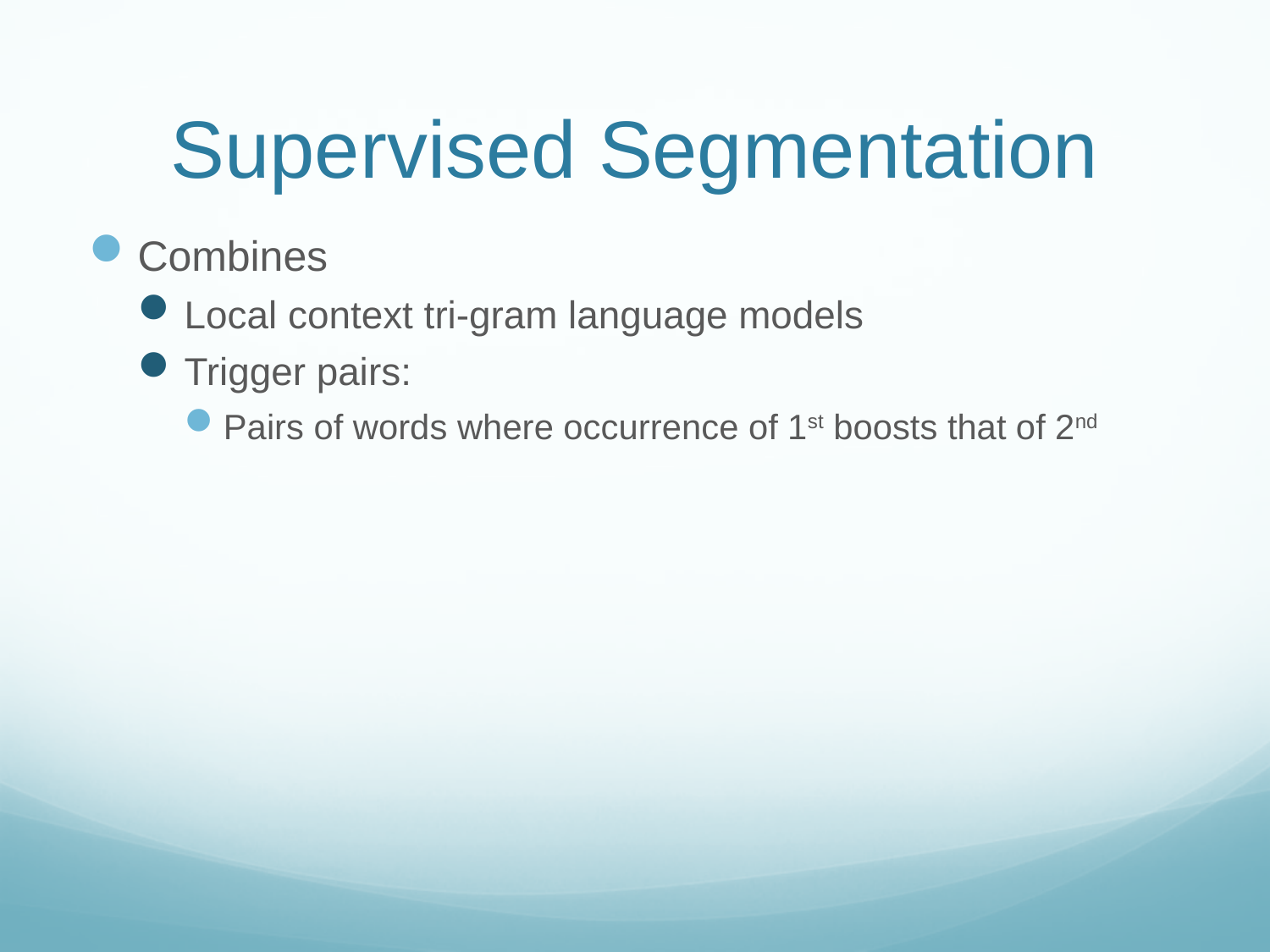

# Supervised Segmentation
Combines
Local context tri-gram language models
Trigger pairs:
Pairs of words where occurrence of 1st boosts that of 2nd